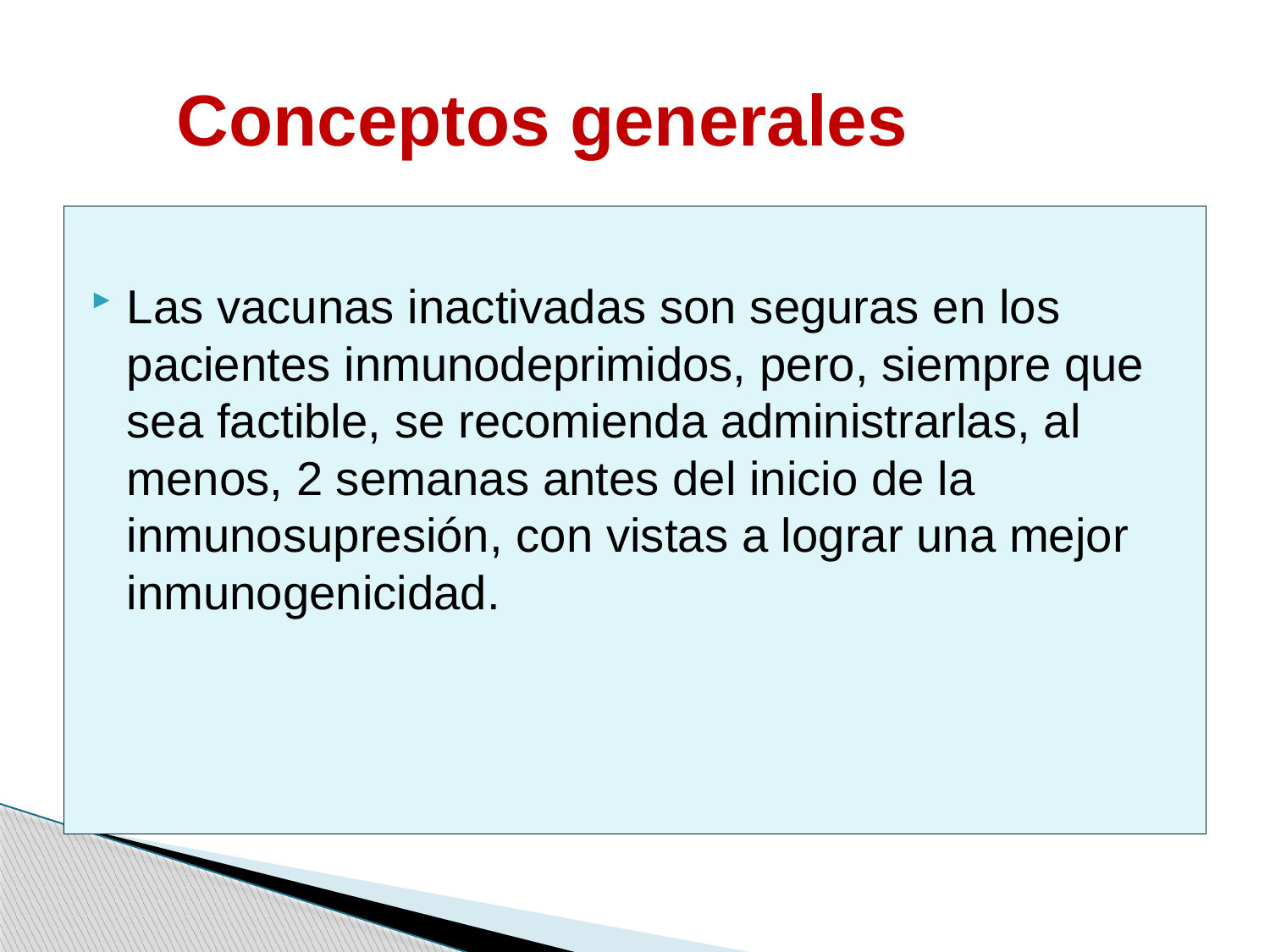

# Conceptos generales

Las vacunas inactivadas son seguras en los pacientes inmunodeprimidos, pero, siempre que sea factible, se recomienda administrarlas, al menos, 2 semanas antes del inicio de la inmunosupresión, con vistas a lograr una mejor inmunogenicidad.